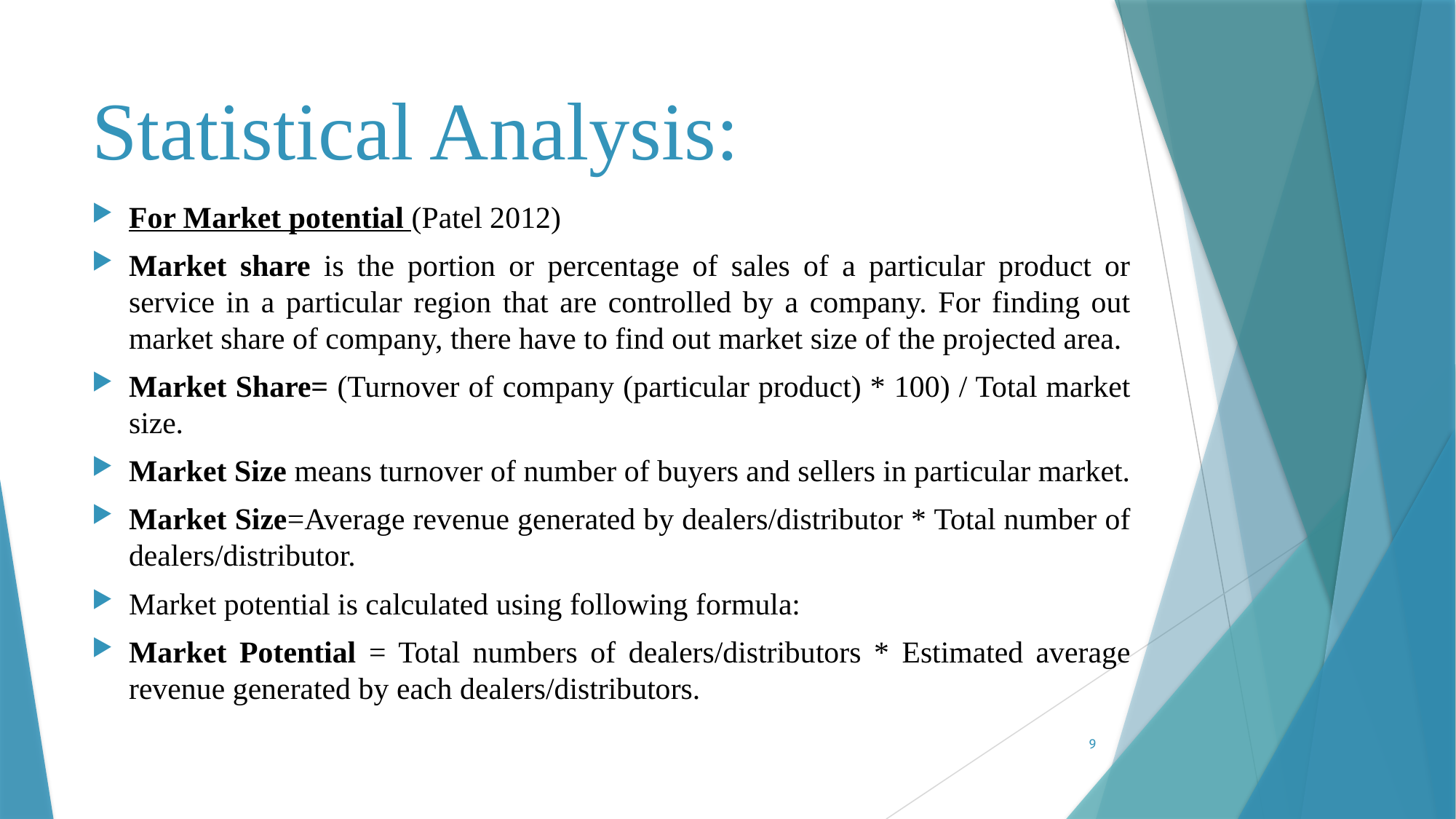

# Statistical Analysis:
For Market potential (Patel 2012)
Market share is the portion or percentage of sales of a particular product or service in a particular region that are controlled by a company. For finding out market share of company, there have to find out market size of the projected area.
Market Share= (Turnover of company (particular product) * 100) / Total market size.
Market Size means turnover of number of buyers and sellers in particular market.
Market Size=Average revenue generated by dealers/distributor * Total number of dealers/distributor.
Market potential is calculated using following formula:
Market Potential = Total numbers of dealers/distributors * Estimated average revenue generated by each dealers/distributors.

9